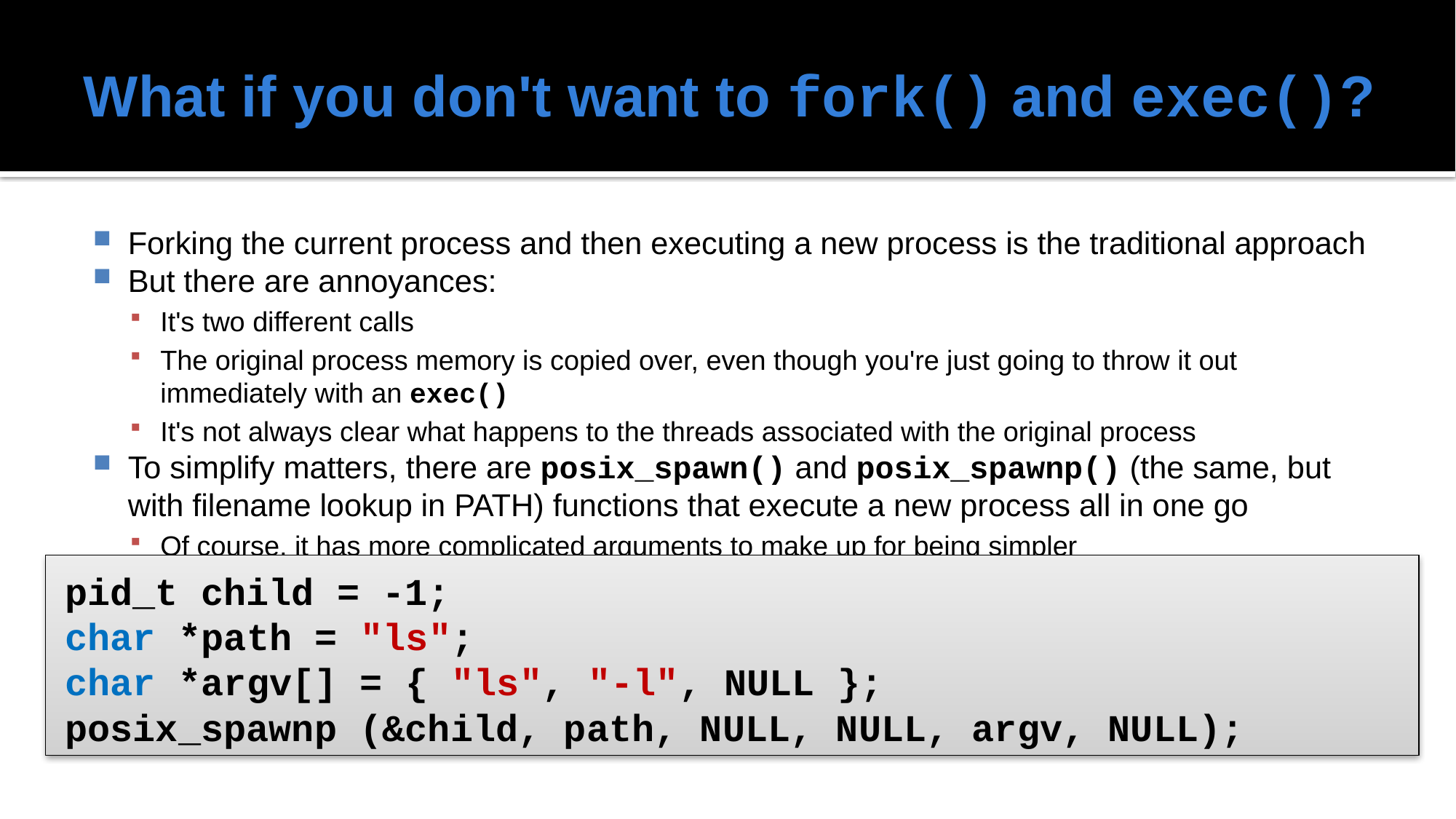

# What if you don't want to fork() and exec()?
Forking the current process and then executing a new process is the traditional approach
But there are annoyances:
It's two different calls
The original process memory is copied over, even though you're just going to throw it out immediately with an exec()
It's not always clear what happens to the threads associated with the original process
To simplify matters, there are posix_spawn() and posix_spawnp() (the same, but with filename lookup in PATH) functions that execute a new process all in one go
Of course, it has more complicated arguments to make up for being simpler
pid_t child = -1;
char *path = "ls";
char *argv[] = { "ls", "-l", NULL };
posix_spawnp (&child, path, NULL, NULL, argv, NULL);